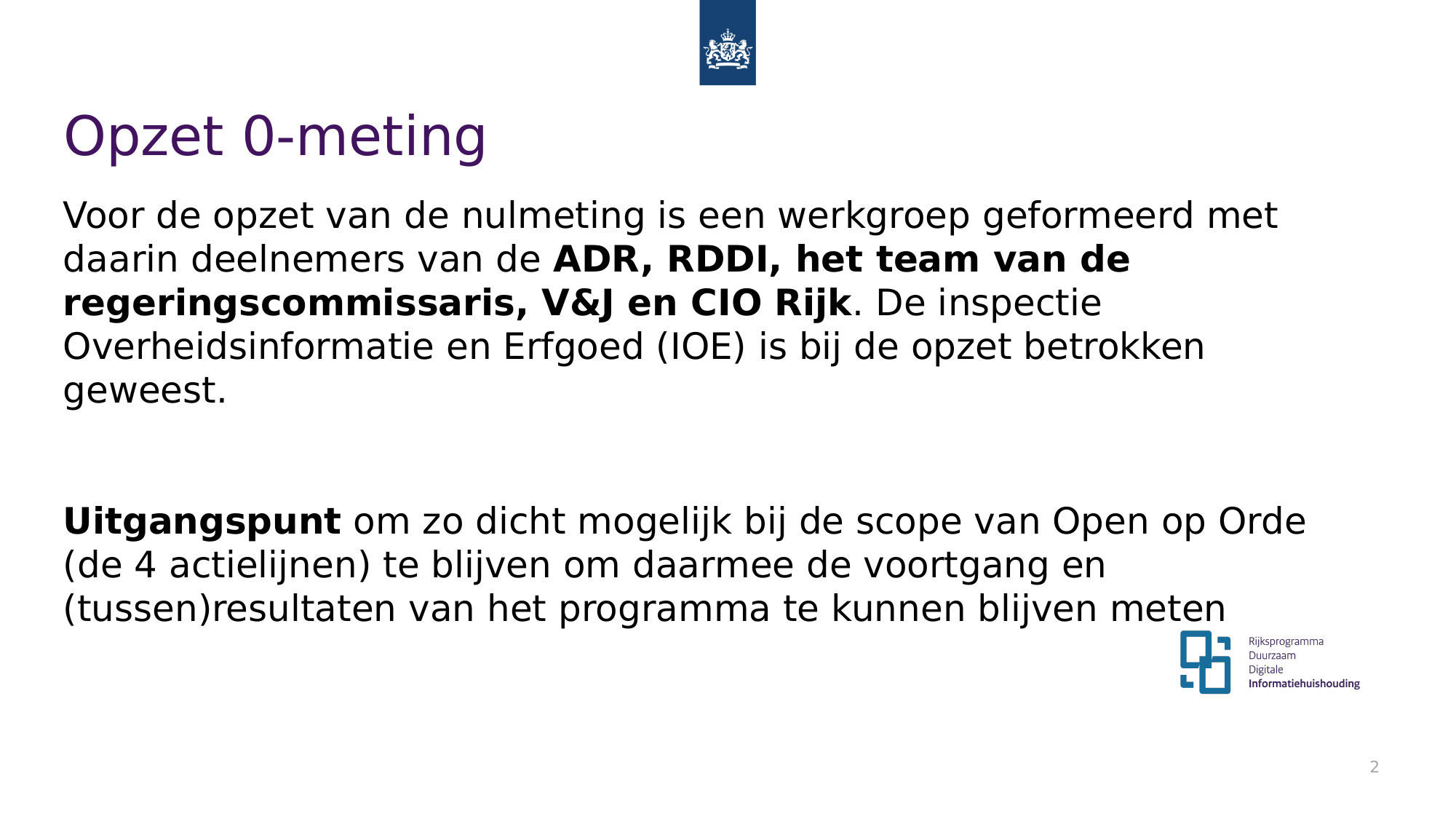

# Opzet 0-meting
Voor de opzet van de nulmeting is een werkgroep geformeerd met daarin deelnemers van de ADR, RDDI, het team van de regeringscommissaris, V&J en CIO Rijk. De inspectie Overheidsinformatie en Erfgoed (IOE) is bij de opzet betrokken geweest.

Uitgangspunt om zo dicht mogelijk bij de scope van Open op Orde (de 4 actielijnen) te blijven om daarmee de voortgang en (tussen)resultaten van het programma te kunnen blijven meten

2